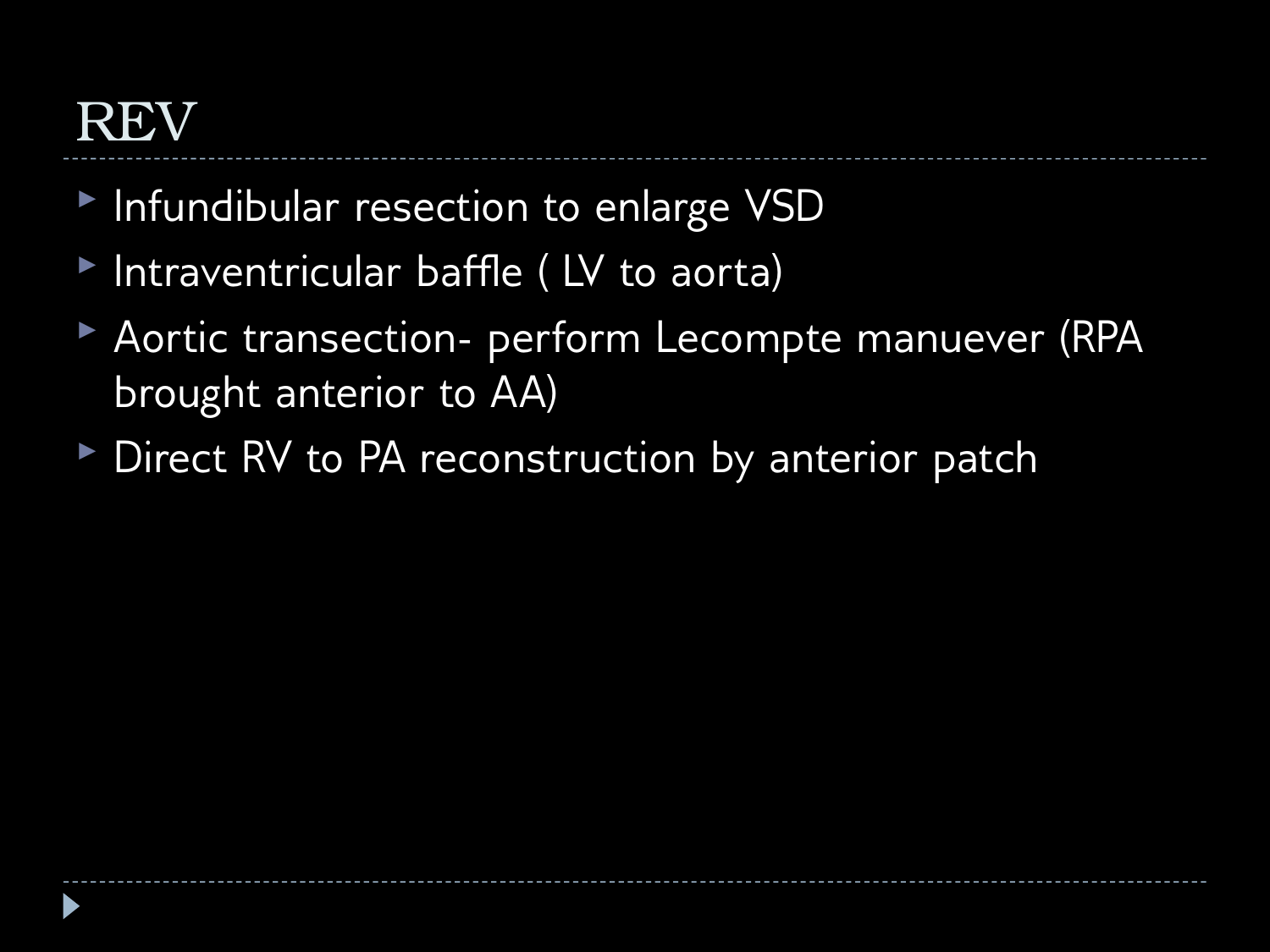

# REV
Infundibular resection to enlarge VSD
Intraventricular baffle ( LV to aorta)
Aortic transection- perform Lecompte manuever (RPA brought anterior to AA)
Direct RV to PA reconstruction by anterior patch